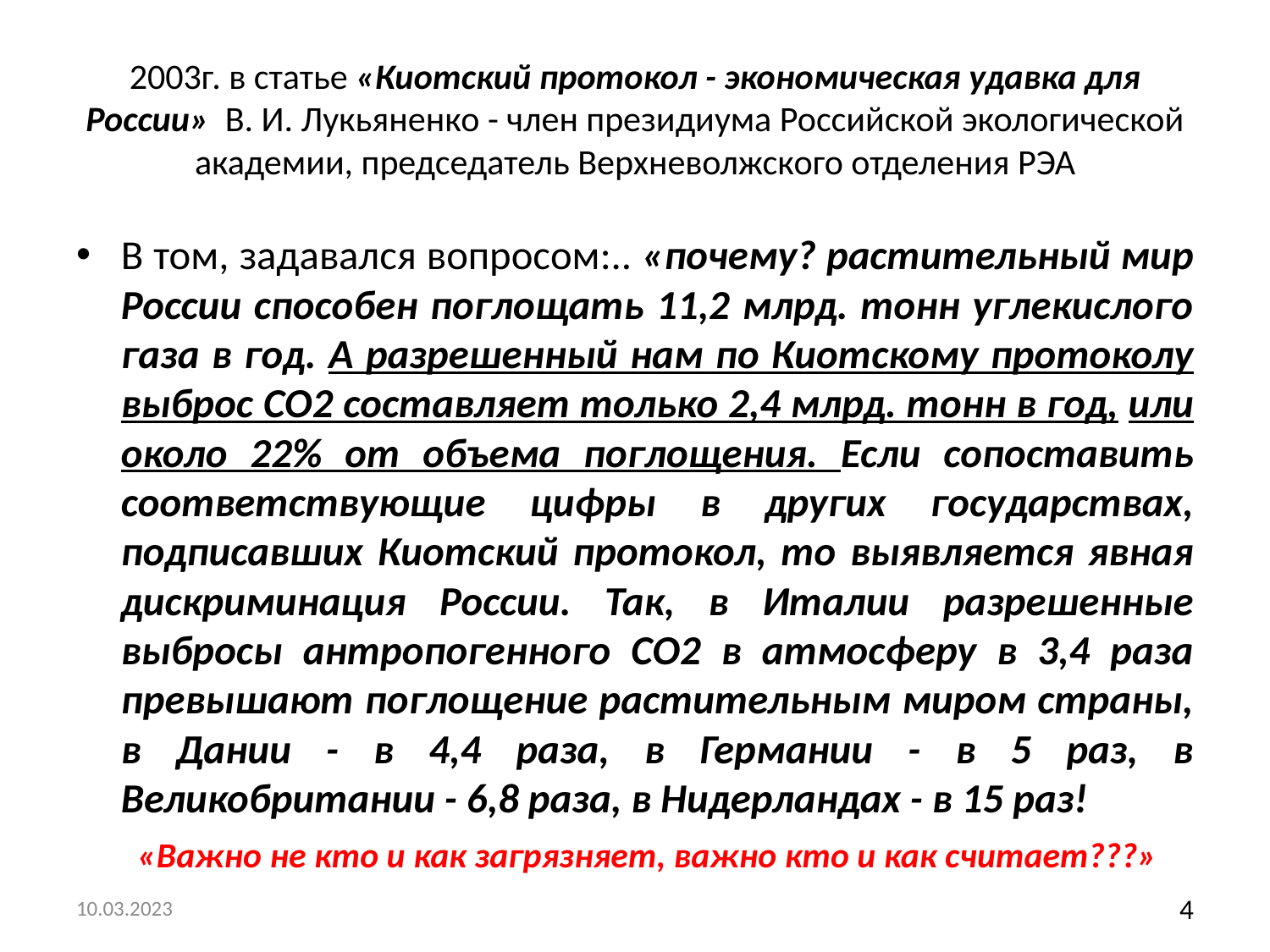

# 2003г. в статье «Киотский протокол - экономическая удавка для России»  В. И. Лукьяненко - член президиума Российской экологической академии, председатель Верхневолжского отделения РЭА
В том, задавался вопросом:.. «почему? растительный мир России способен поглощать 11,2 млрд. тонн углекислого газа в год. А разрешенный нам по Киотскому протоколу выброс СО2 составляет только 2,4 млрд. тонн в год, или около 22% от объема поглощения. Если сопоставить соответствующие цифры в других государствах, подписавших Киотский протокол, то выявляется явная дискриминация России. Так, в Италии разрешенные выбросы антропогенного СО2 в атмосферу в 3,4 раза превышают поглощение растительным миром страны, в Дании - в 4,4 раза, в Германии - в 5 раз, в Великобритании - 6,8 раза, в Нидерландах - в 15 раз!
«Важно не кто и как загрязняет, важно кто и как считает???»
10.03.2023
4